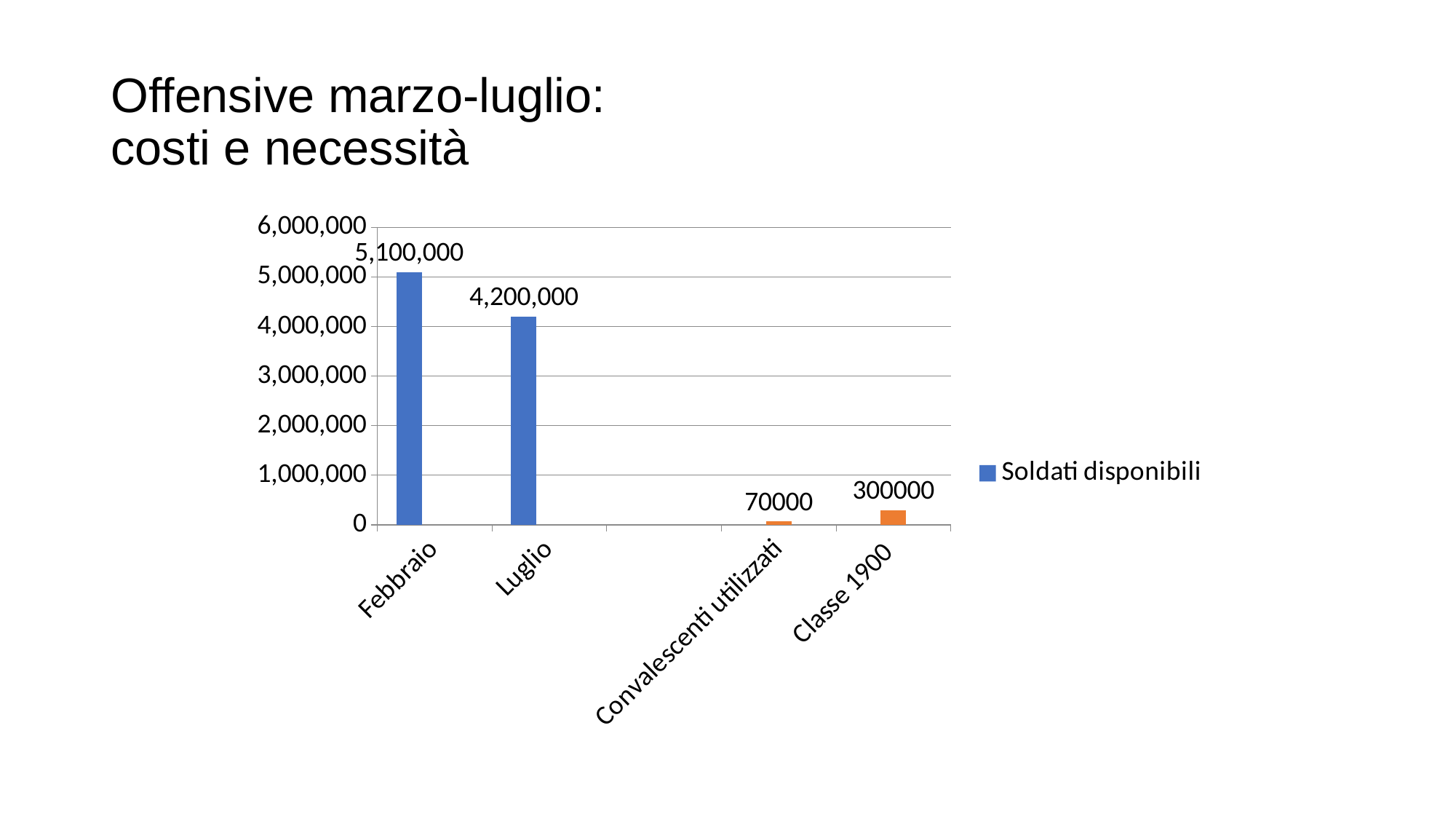

# Offensive marzo-luglio: costi e necessità

### Chart

| Category | Soldati disponibili | Colonna1 | Serie 3 |
|---|---|---|---|
| Febbraio | 5100000.0 | None | None |
| Luglio | 4200000.0 | None | None |
|  | None | None | None |
| Convalescenti utilizzati | None | 70000.0 | None |
| Classe 1900  | None | 300000.0 | None |